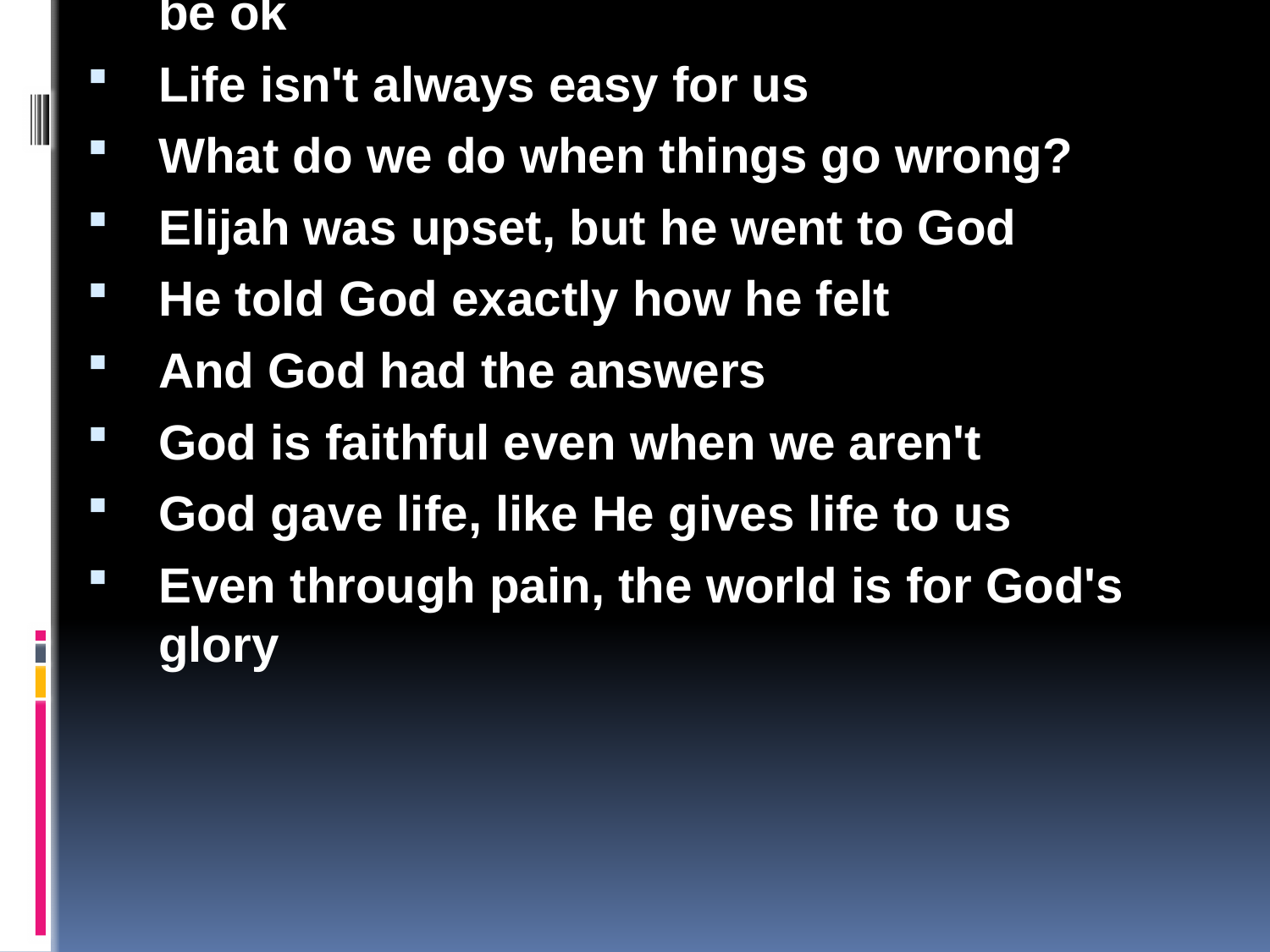

1 Kings 17: Faithfulness
We can be really excited about things, but then not care after a while
God's not like that - he doesn't stop caring

Elijah had told the king that there would be no rain
God had been looking after Elijah while he was hiding
The brook dried up, so God sent Elijah out of Israel into enemy country
God chooses a very poor widow to look after Elijah
She served him even though she had nothing
Elijah told her to trust him and give him her last meal
She had the faith to trust that things would be ok
Life isn't always easy for us
What do we do when things go wrong?
Elijah was upset, but he went to God
He told God exactly how he felt
And God had the answers
God is faithful even when we aren't
God gave life, like He gives life to us
Even through pain, the world is for God's glory